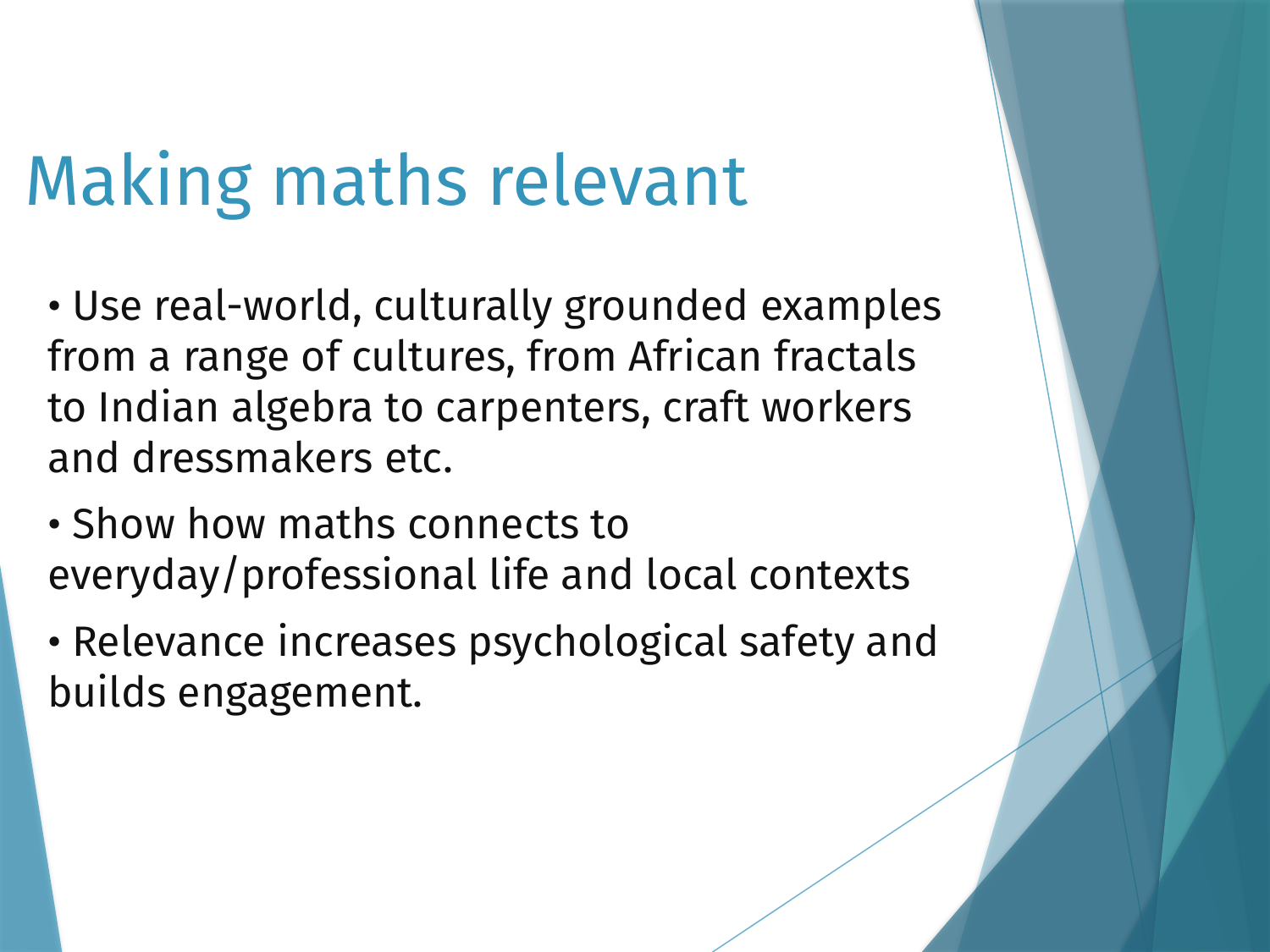

# Making maths relevant
• Use real-world, culturally grounded examples from a range of cultures, from African fractals to Indian algebra to carpenters, craft workers and dressmakers etc.
• Show how maths connects to everyday/professional life and local contexts
• Relevance increases psychological safety and builds engagement.